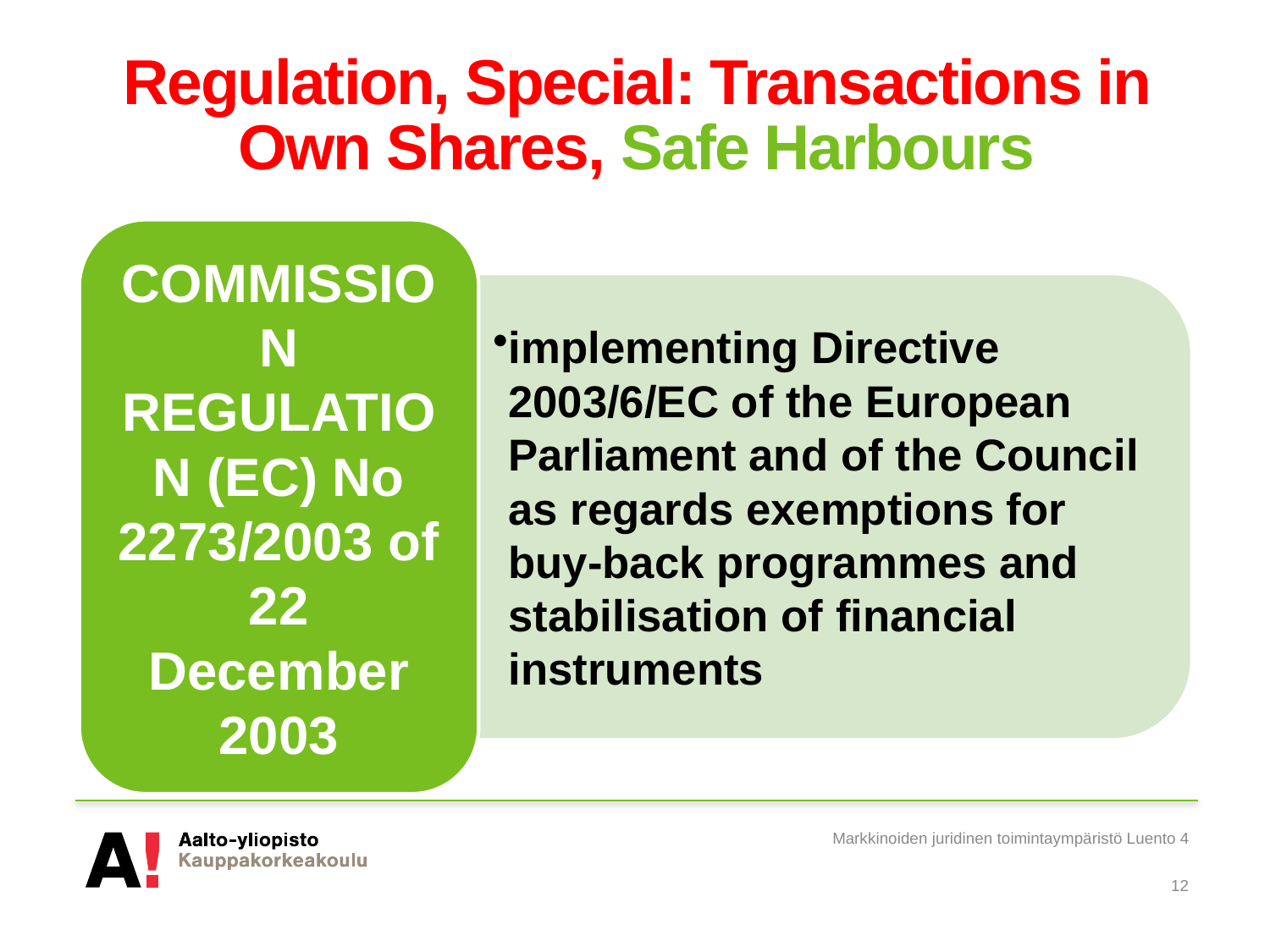

# Regulation, Special: Transactions in Own Shares, Safe Harbours

Markkinoiden juridinen toimintaympäristö Luento 4
12